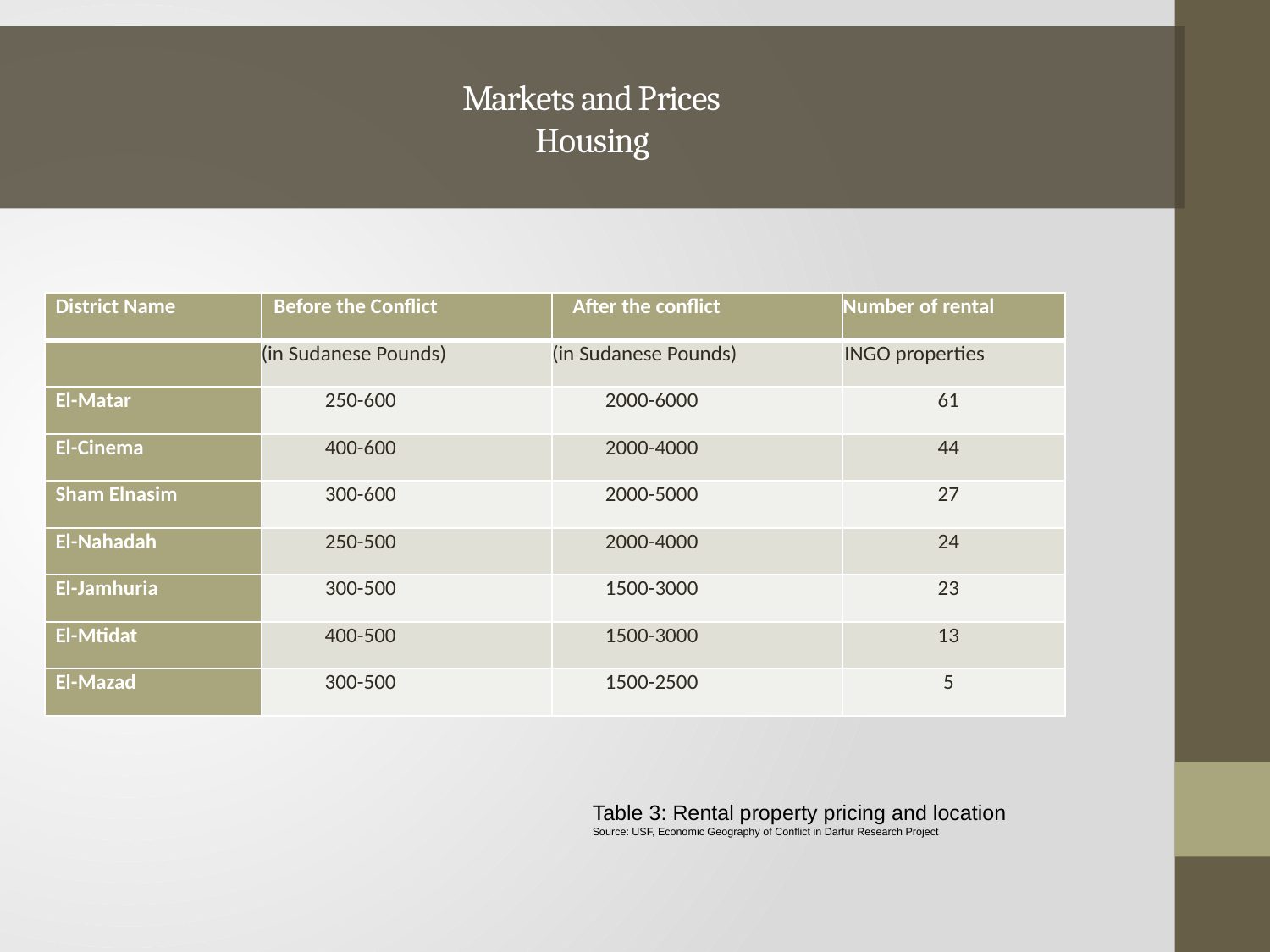

# Markets and Prices
Housing
| District Name | Before the Conflict | After the conflict | Number of rental |
| --- | --- | --- | --- |
|  | (in Sudanese Pounds) | (in Sudanese Pounds) | INGO properties |
| El-Matar | 250-600 | 2000-6000 | 61 |
| El-Cinema | 400-600 | 2000-4000 | 44 |
| Sham Elnasim | 300-600 | 2000-5000 | 27 |
| El-Nahadah | 250-500 | 2000-4000 | 24 |
| El-Jamhuria | 300-500 | 1500-3000 | 23 |
| El-Mtidat | 400-500 | 1500-3000 | 13 |
| El-Mazad | 300-500 | 1500-2500 | 5 |
Table 3: Rental property pricing and location
Source: USF, Economic Geography of Conflict in Darfur Research Project